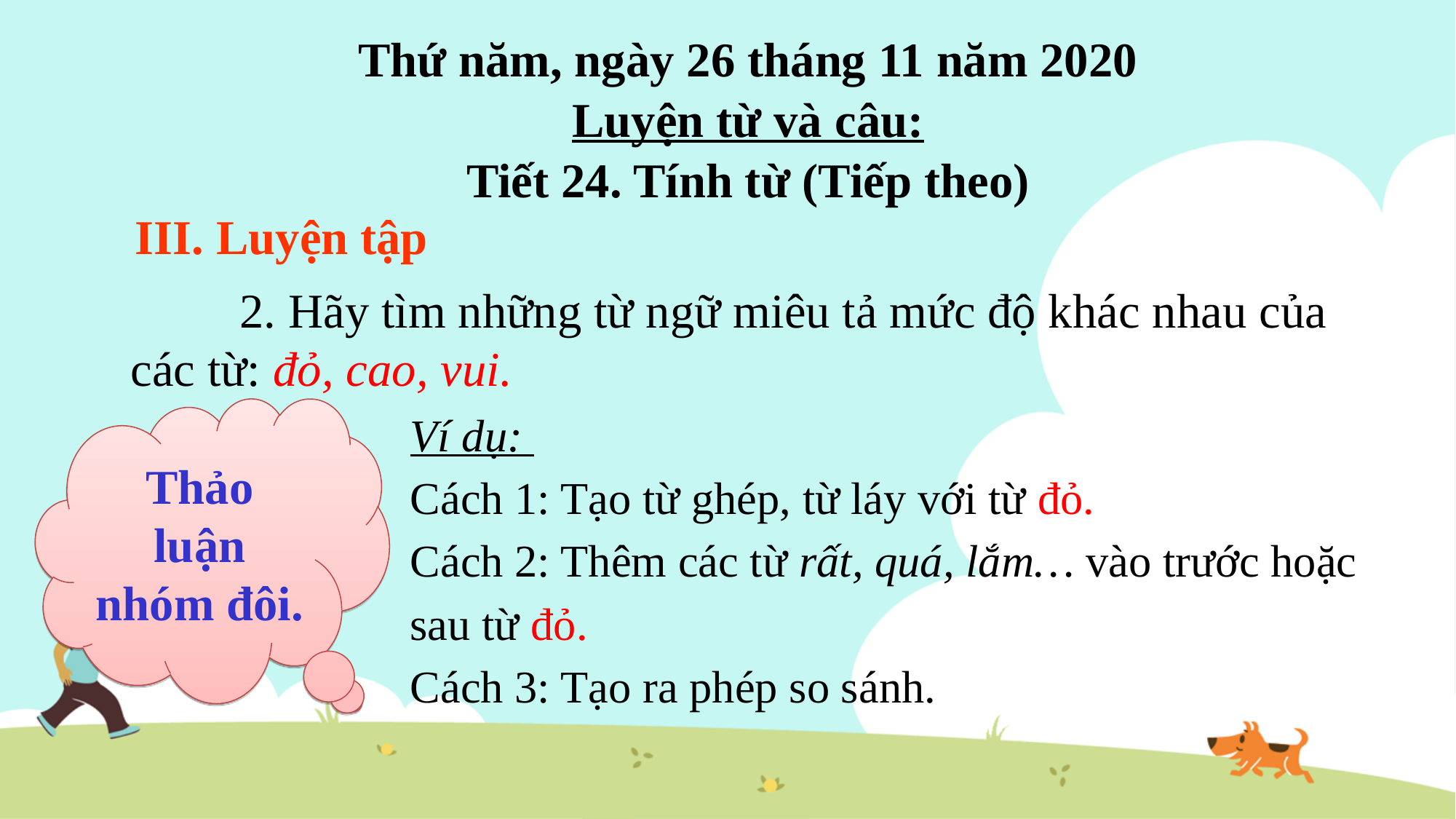

Thứ năm, ngày 26 tháng 11 năm 2020
Luyện từ và câu:
Tiết 24. Tính từ (Tiếp theo)
III. Luyện tập
	2. Hãy tìm những từ ngữ miêu tả mức độ khác nhau của các từ: đỏ, cao, vui.
Ví dụ:
Cách 1: Tạo từ ghép, từ láy với từ đỏ.
Cách 2: Thêm các từ rất, quá, lắm… vào trước hoặc sau từ đỏ.
Cách 3: Tạo ra phép so sánh.
Thảo luận nhóm đôi.